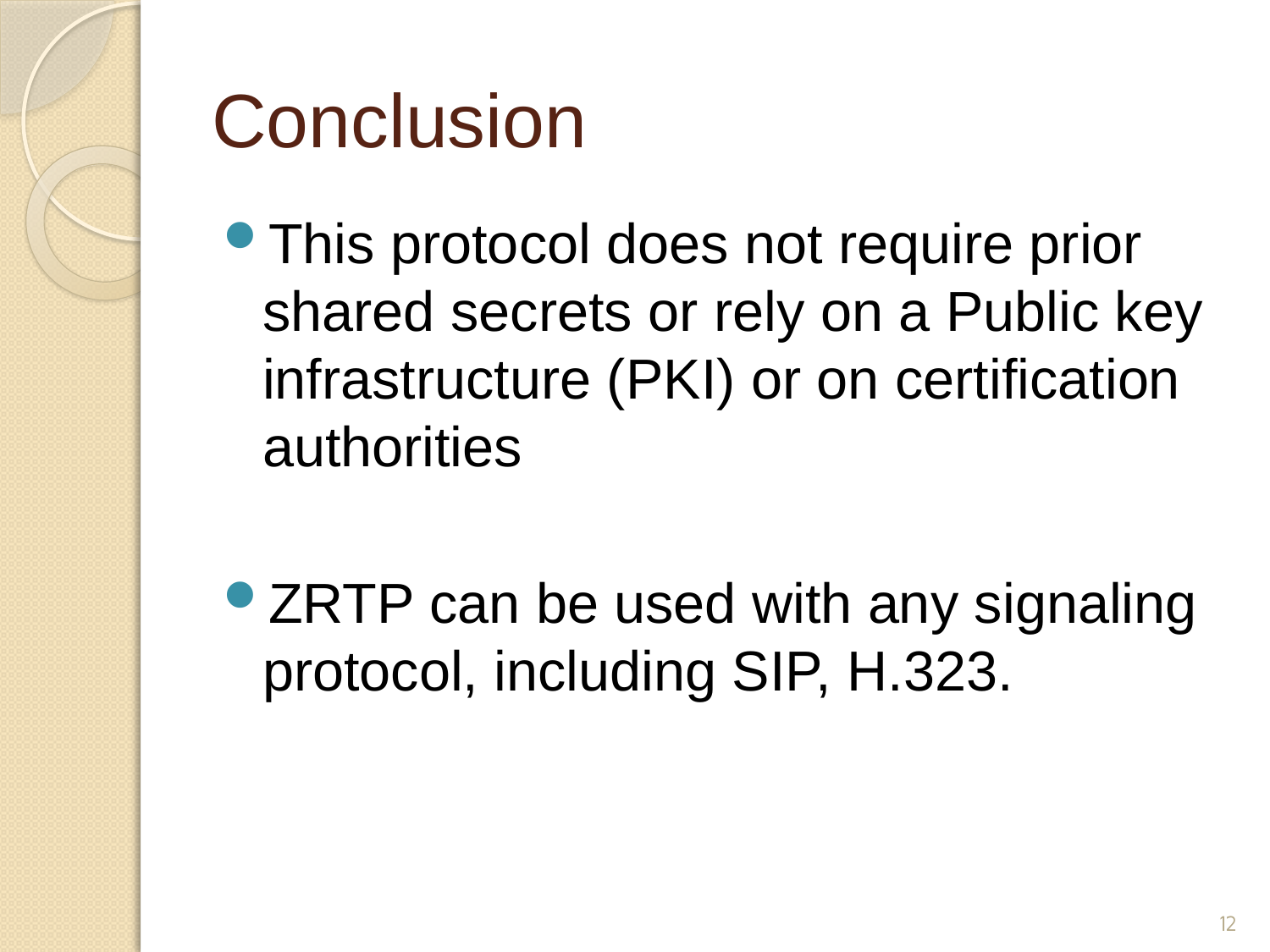

# Conclusion
This protocol does not require prior shared secrets or rely on a Public key infrastructure (PKI) or on certification authorities

ZRTP can be used with any signaling protocol, including SIP, H.323.
12